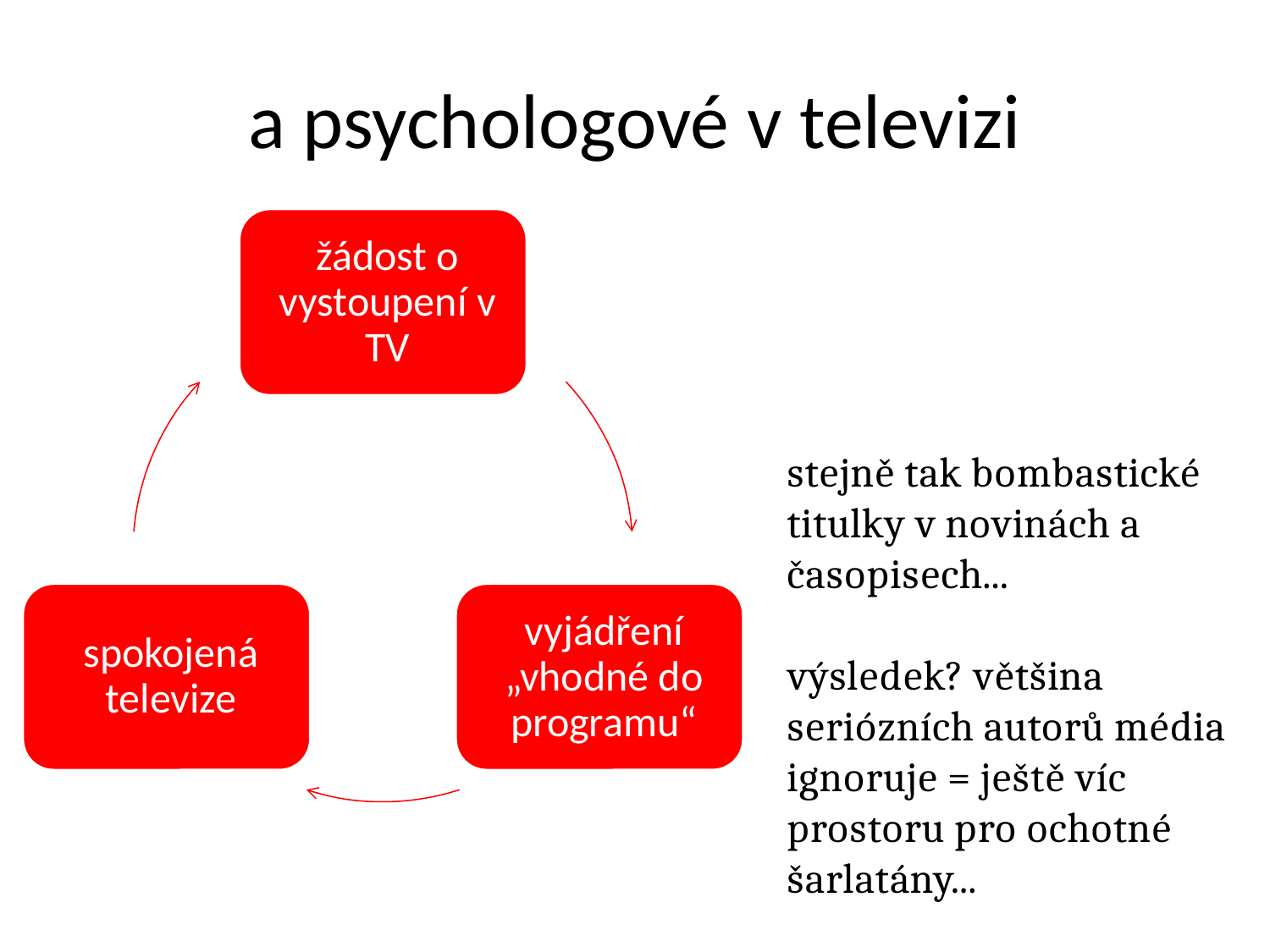

# a psychologové v televizi
žádost o vystoupení v TV
vyjádření „vhodné do programu“
spokojená televize
stejně tak bombastické titulky v novinách a časopisech...

výsledek? většina seriózních autorů média ignoruje = ještě víc prostoru pro ochotné šarlatány...